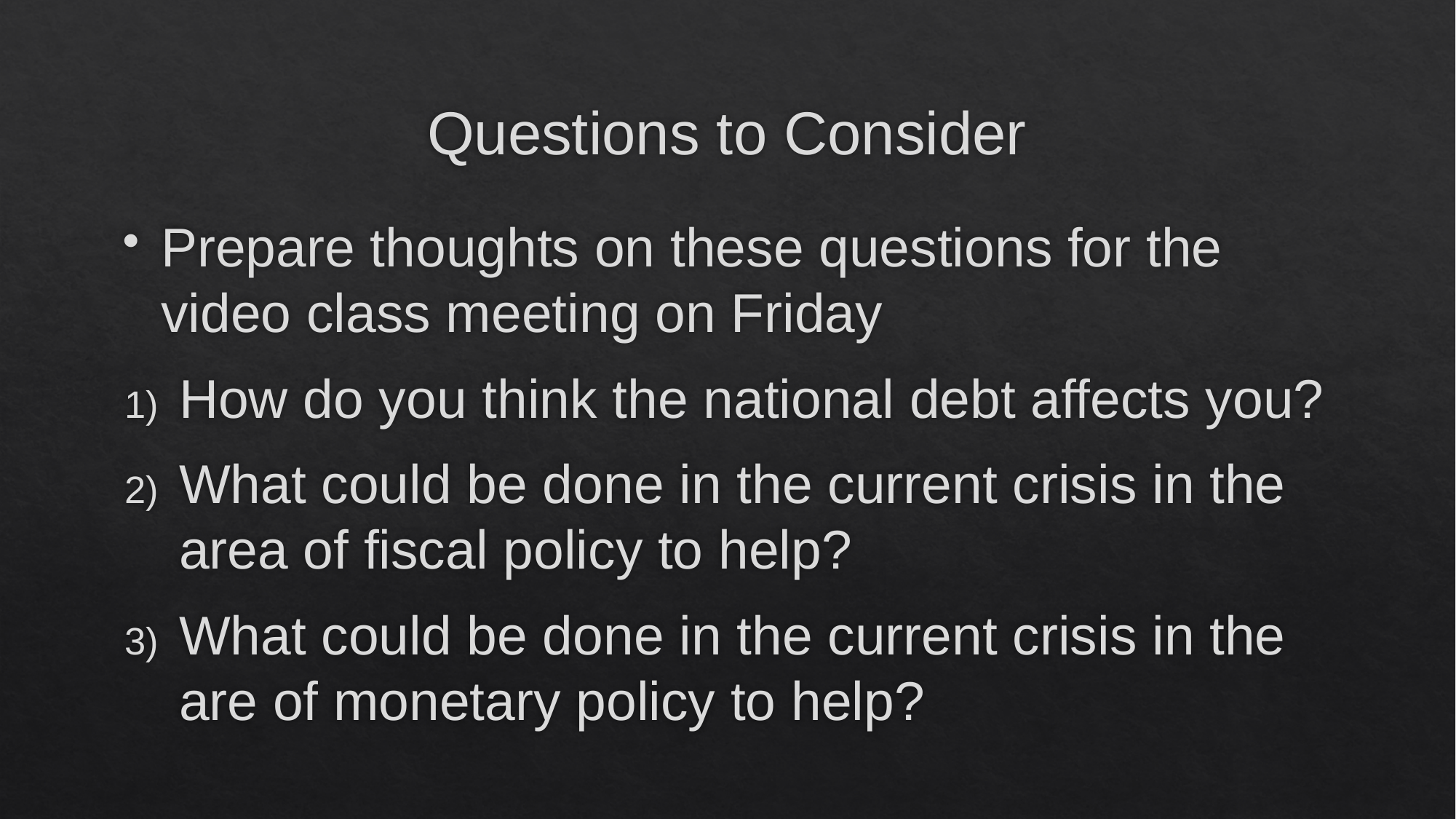

# Questions to Consider
Prepare thoughts on these questions for the video class meeting on Friday
How do you think the national debt affects you?
What could be done in the current crisis in the area of fiscal policy to help?
What could be done in the current crisis in the are of monetary policy to help?